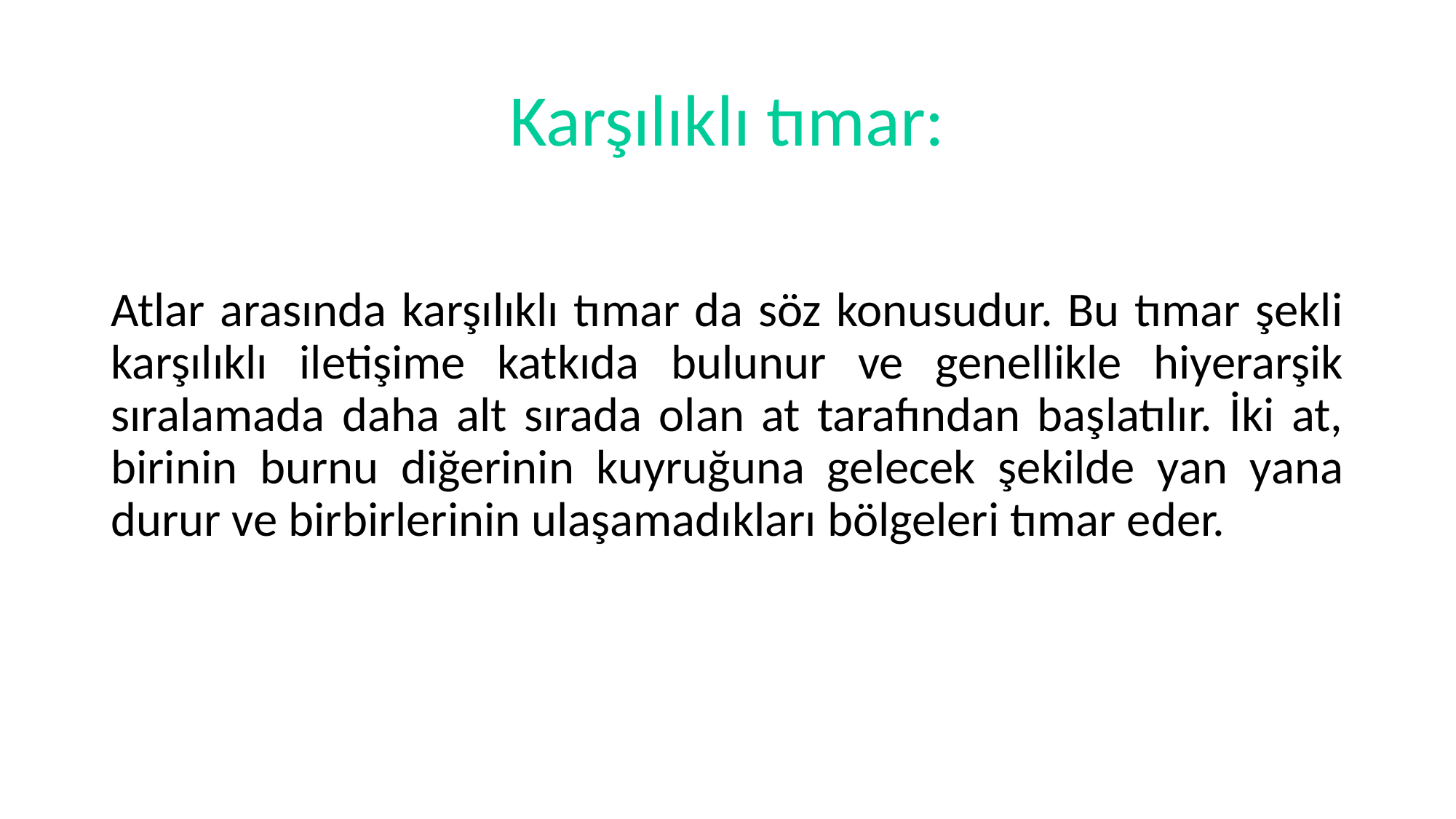

# Karşılıklı tımar:

Atlar arasında karşılıklı tımar da söz konusudur. Bu tımar şekli karşılıklı iletişime katkıda bulunur ve genellikle hiyerarşik sıralamada daha alt sırada olan at tarafından başlatılır. İki at, birinin burnu diğerinin kuyruğuna gelecek şekilde yan yana durur ve birbirlerinin ulaşamadıkları bölgeleri tımar eder.